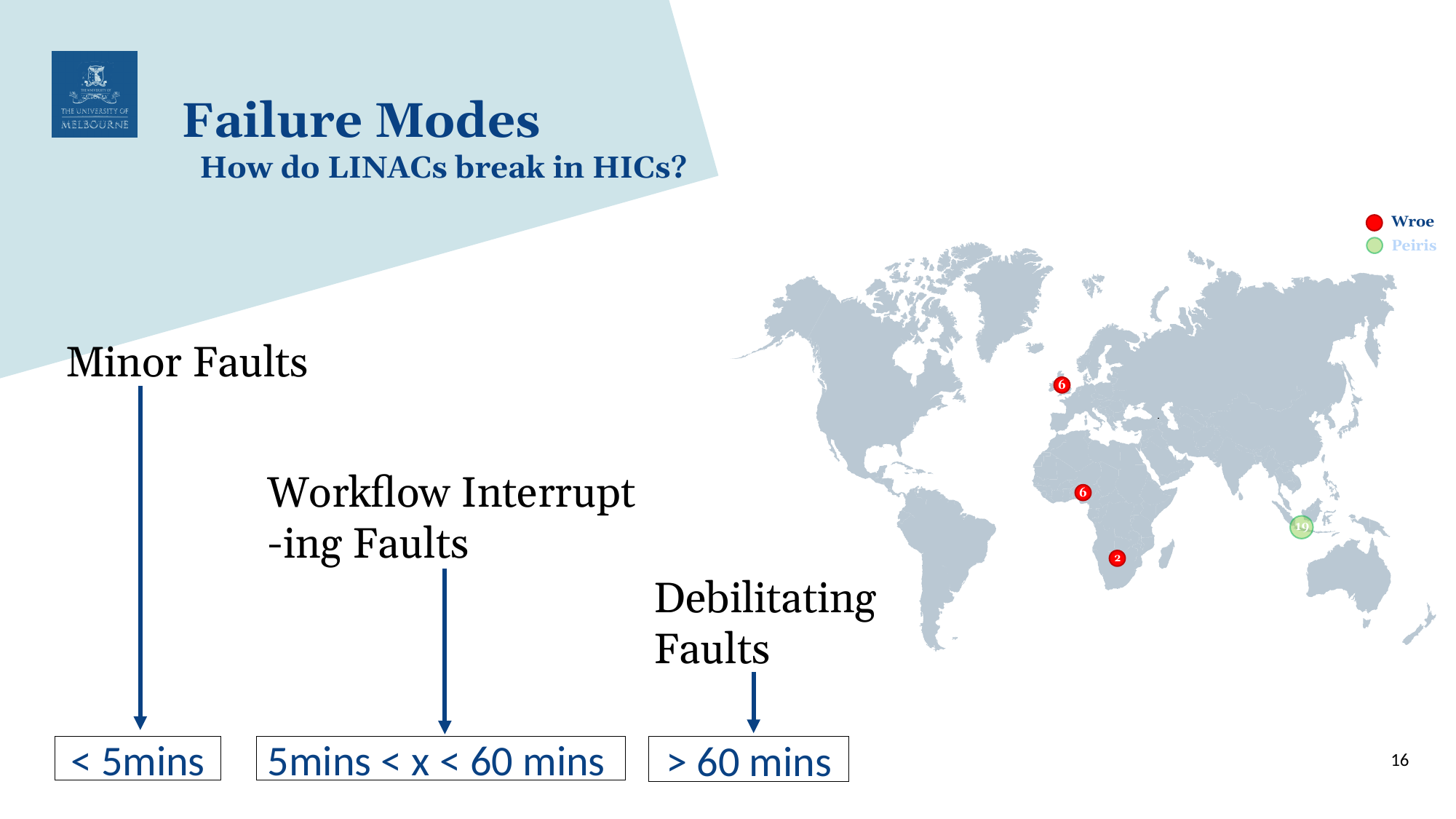

# Failure Modes
How do LINACs break in HICs?
Wroe
Peiris

Minor Faults
6

Workflow Interrupt -ing Faults
6

19

2

Debilitating Faults
> 60 mins
< 5mins
5mins < x < 60 mins
16